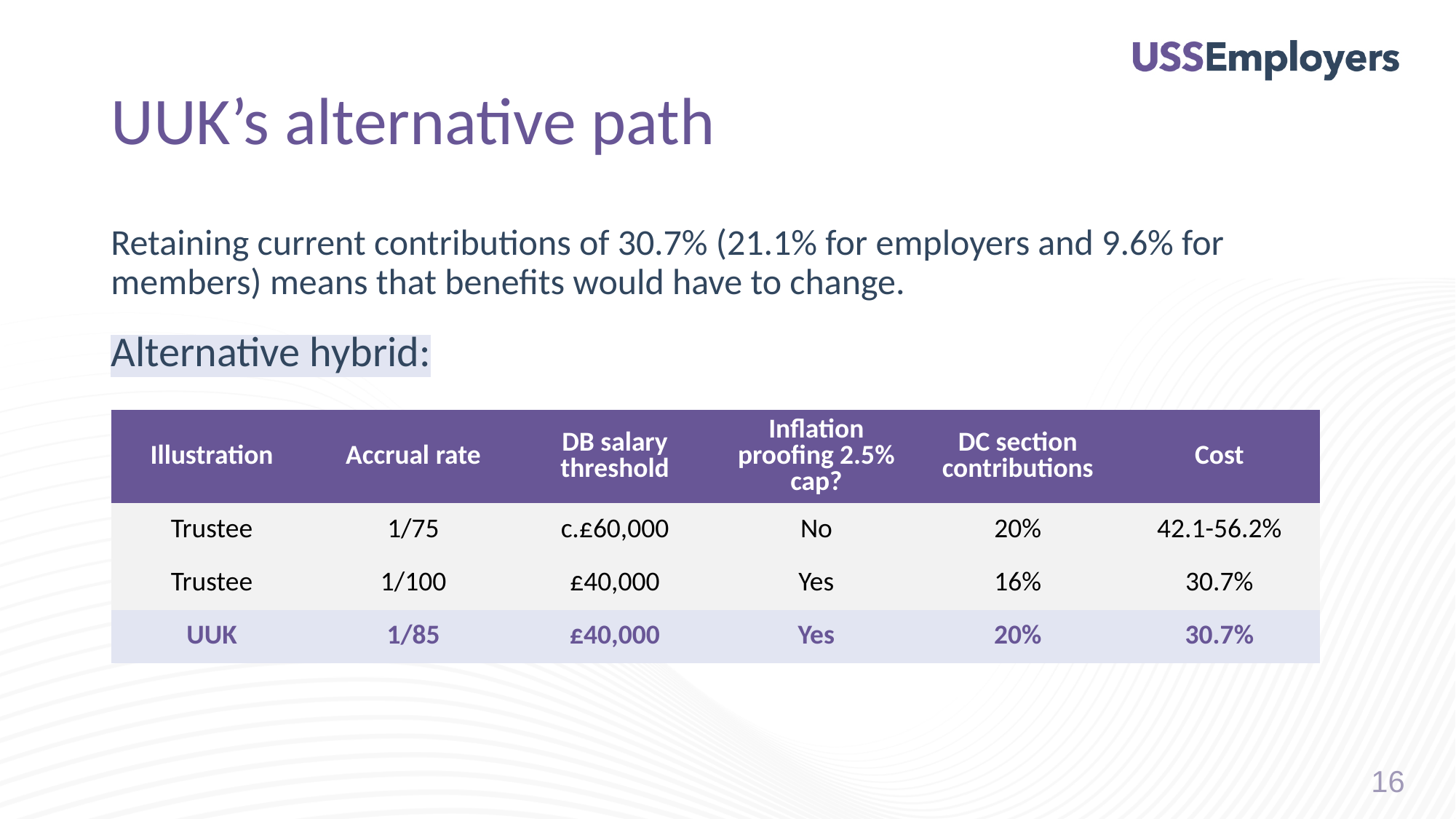

# UUK’s alternative path
Retaining current contributions of 30.7% (21.1% for employers and 9.6% for members) means that benefits would have to change.

Alternative hybrid:

| Illustration | Accrual rate | DB salary threshold | Inflation proofing 2.5% cap? | DC section contributions | Cost |
| --- | --- | --- | --- | --- | --- |
| Trustee | 1/75 | c.£60,000 | No | 20% | 42.1-56.2% |
| Trustee | 1/100 | £40,000 | Yes | 16% | 30.7% |
| UUK | 1/85 | £40,000 | Yes | 20% | 30.7% |
16